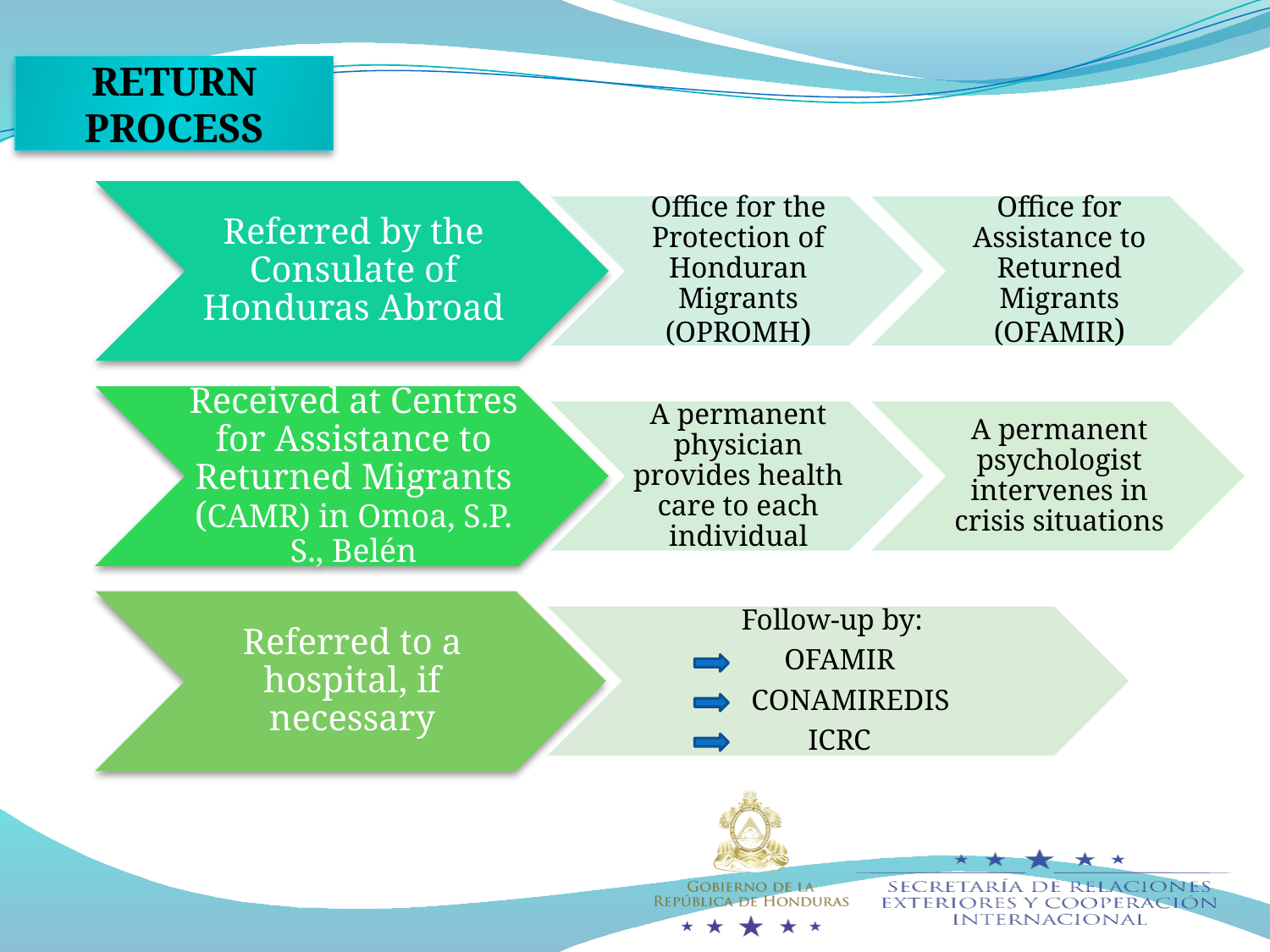

RETURN PROCESS
Referred by the Consulate of Honduras Abroad
Office for the Protection of Honduran Migrants (OPROMH)
Office for Assistance to Returned Migrants (OFAMIR)
Received at Centres for Assistance to Returned Migrants (CAMR) in Omoa, S.P. S., Belén
A permanent physician provides health care to each individual
A permanent psychologist intervenes in crisis situations
Referred to a hospital, if necessary
Follow-up by:
OFAMIR
   CONAMIREDIS
ICRC